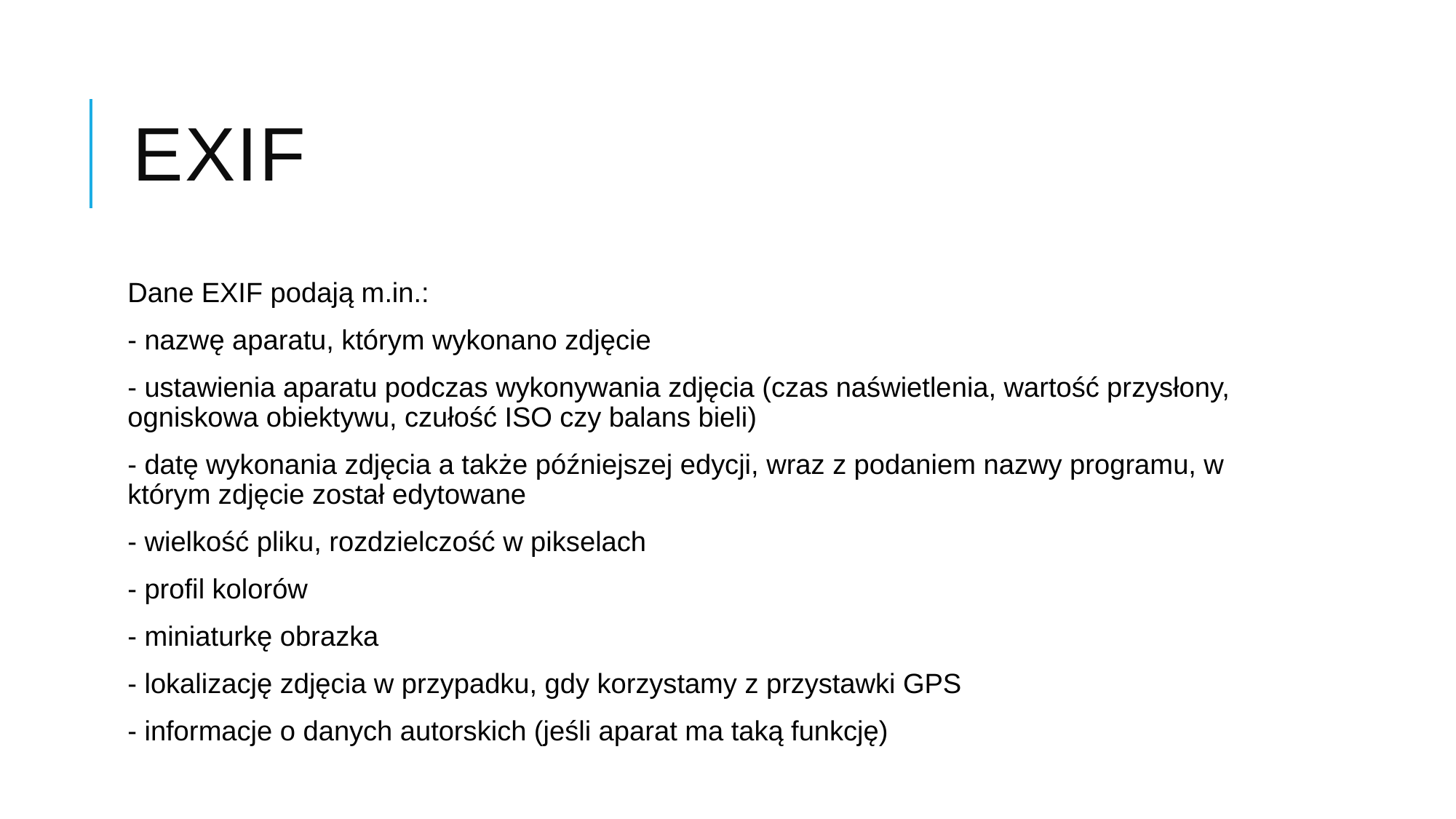

# EXIF
Dane EXIF podają m.in.:
- nazwę aparatu, którym wykonano zdjęcie
- ustawienia aparatu podczas wykonywania zdjęcia (czas naświetlenia, wartość przysłony, ogniskowa obiektywu, czułość ISO czy balans bieli)
- datę wykonania zdjęcia a także późniejszej edycji, wraz z podaniem nazwy programu, w którym zdjęcie został edytowane
- wielkość pliku, rozdzielczość w pikselach
- profil kolorów
- miniaturkę obrazka
- lokalizację zdjęcia w przypadku, gdy korzystamy z przystawki GPS
- informacje o danych autorskich (jeśli aparat ma taką funkcję)